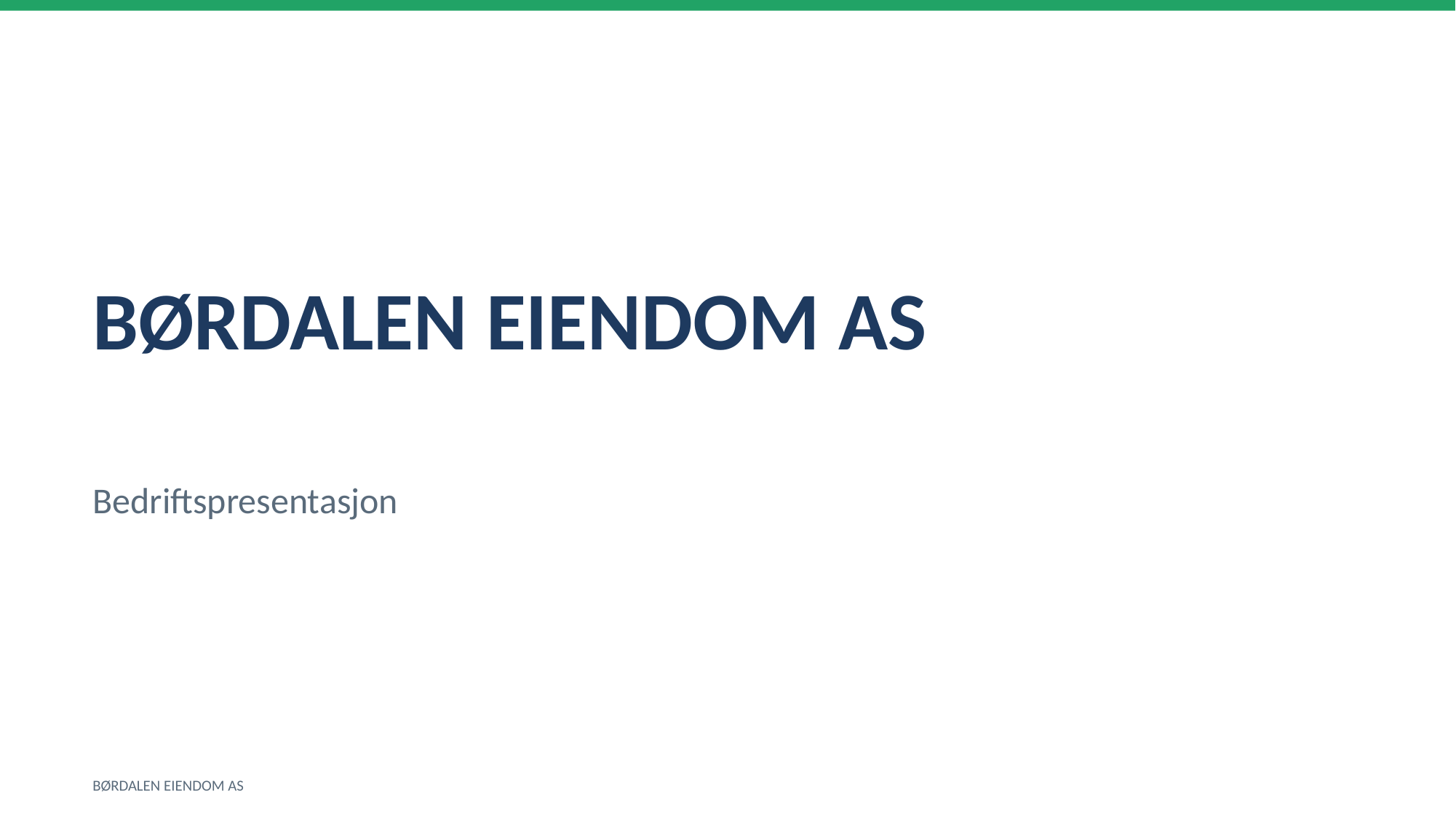

BØRDALEN EIENDOM AS
Bedriftspresentasjon
BØRDALEN EIENDOM AS